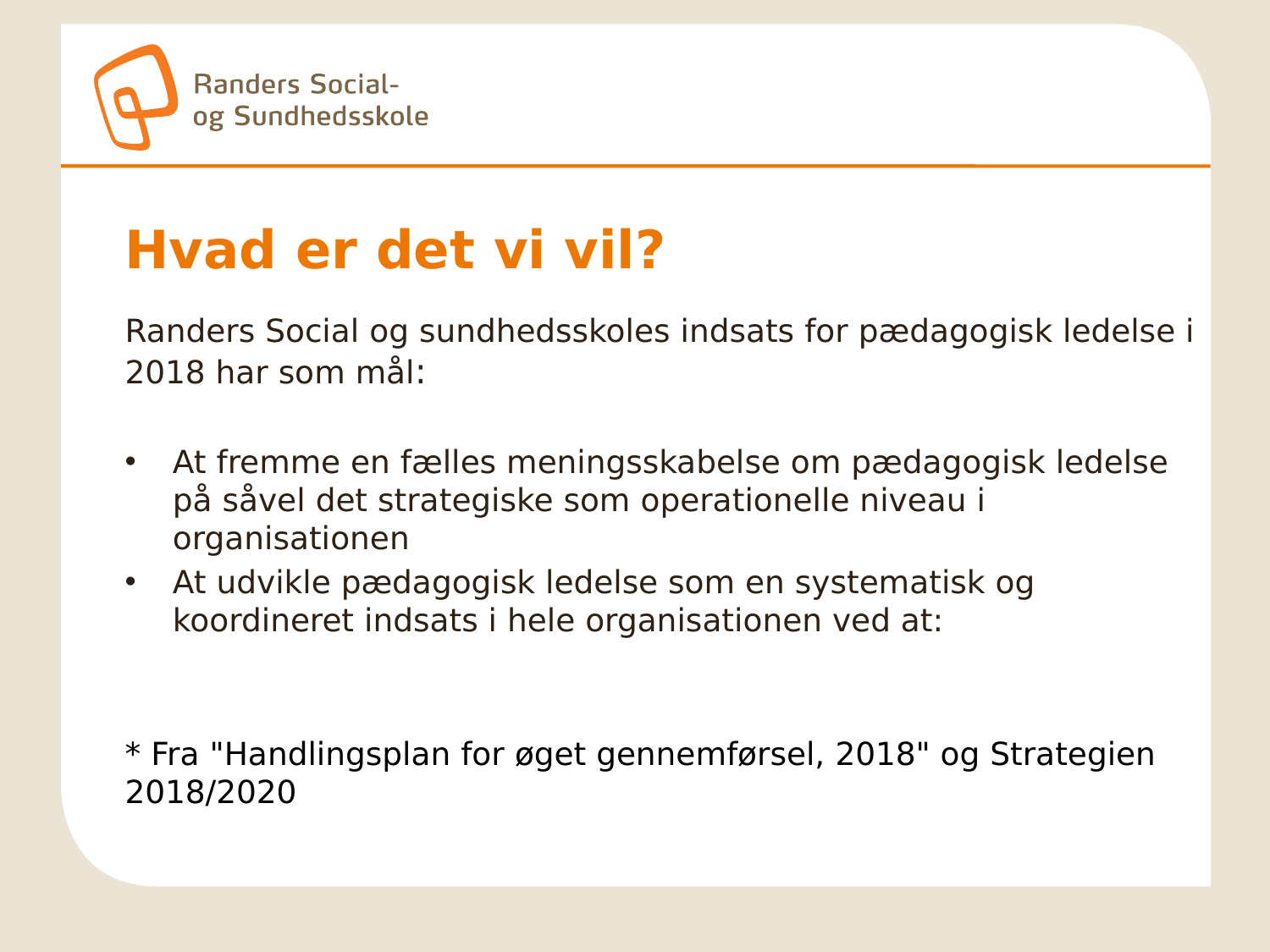

# Hvad er det vi vil?
Randers Social og sundhedsskoles indsats for pædagogisk ledelse i 2018 har som mål:

At fremme en fælles meningsskabelse om pædagogisk ledelse på såvel det strategiske som operationelle niveau i organisationen
At udvikle pædagogisk ledelse som en systematisk og koordineret indsats i hele organisationen ved at:

* Fra "Handlingsplan for øget gennemførsel, 2018" og Strategien 2018/2020